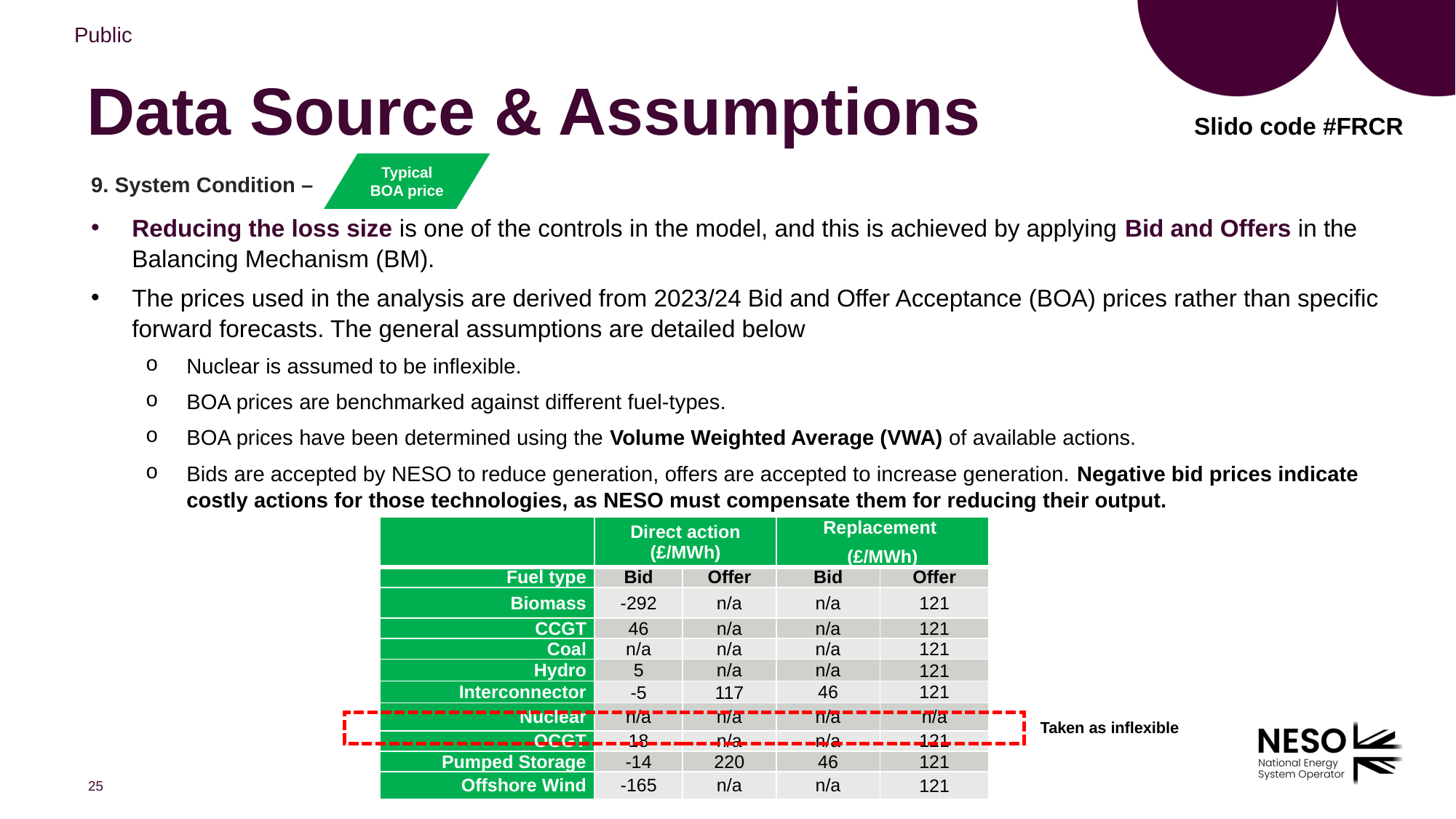

Data Source & Assumptions
Slido code #FRCR
Typical BOA price
9. System Condition –

Reducing the loss size is one of the controls in the model, and this is achieved by applying Bid and Offers in the Balancing Mechanism (BM).
The prices used in the analysis are derived from 2023/24 Bid and Offer Acceptance (BOA) prices rather than specific forward forecasts. The general assumptions are detailed below
Nuclear is assumed to be inflexible.
BOA prices are benchmarked against different fuel-types.
BOA prices have been determined using the Volume Weighted Average (VWA) of available actions.
Bids are accepted by NESO to reduce generation, offers are accepted to increase generation. Negative bid prices indicate costly actions for those technologies, as NESO must compensate them for reducing their output.
|  | Direct action (£/MWh) |  | Replacement (£/MWh) |  |
| --- | --- | --- | --- | --- |
| Fuel type | Bid | Offer | Bid | Offer |
| Biomass | -292 | n/a | n/a | 121 |
| CCGT | 46 | n/a | n/a | 121 |
| Coal | n/a | n/a | n/a | 121 |
| Hydro | 5 | n/a | n/a | 121 |
| Interconnector | -5 | 117 | 46 | 121 |
| Nuclear | n/a | n/a | n/a | n/a |
| OCGT | 18 | n/a | n/a | 121 |
| Pumped Storage | -14 | 220 | 46 | 121 |
| Offshore Wind | -165 | n/a | n/a | 121 |

Taken as inflexible